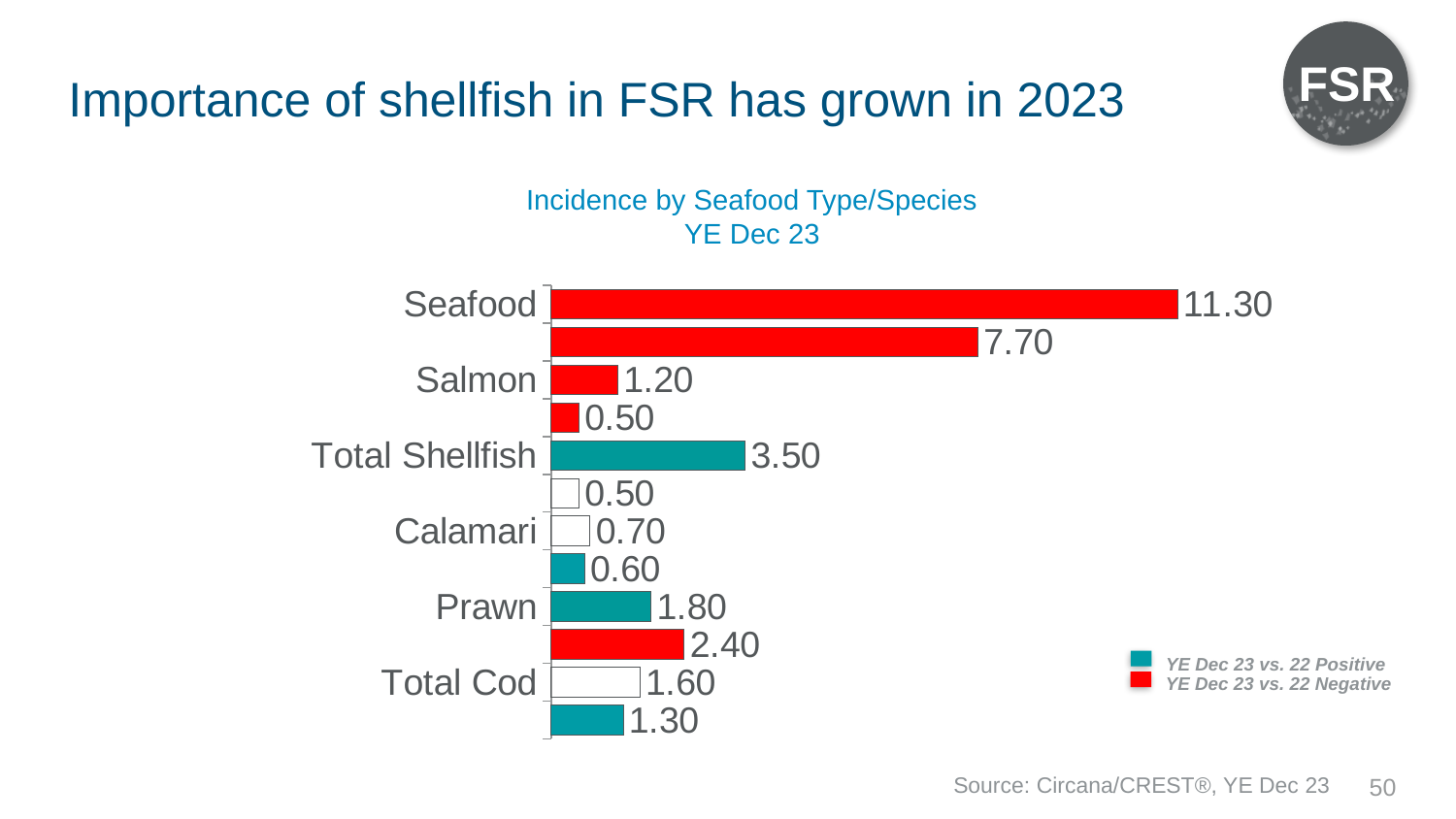

FSR
# Importance of shellfish in FSR has grown in 2023
Incidence by Seafood Type/Species
YE Dec 23

### Chart

| Category | Column1 |
|---|---|
| Seafood | 11.3 |
| Total Fish | 7.7 |
| Salmon | 1.2 |
| Fish Fingers | 0.5 |
| Total Shellfish | 3.5 |
| Mussels | 0.5 |
| Calamari | 0.7 |
| Scampi | 0.6 |
| Prawn | 1.8 |
| Seafood Sandwich | 2.4 |
| Total Cod | 1.6 |
| Total Haddock | 1.3 |
YE Dec 23 vs. 22 Positive

YE Dec 23 vs. 22 Negative

Source: Circana/CREST®, YE Dec 23
50